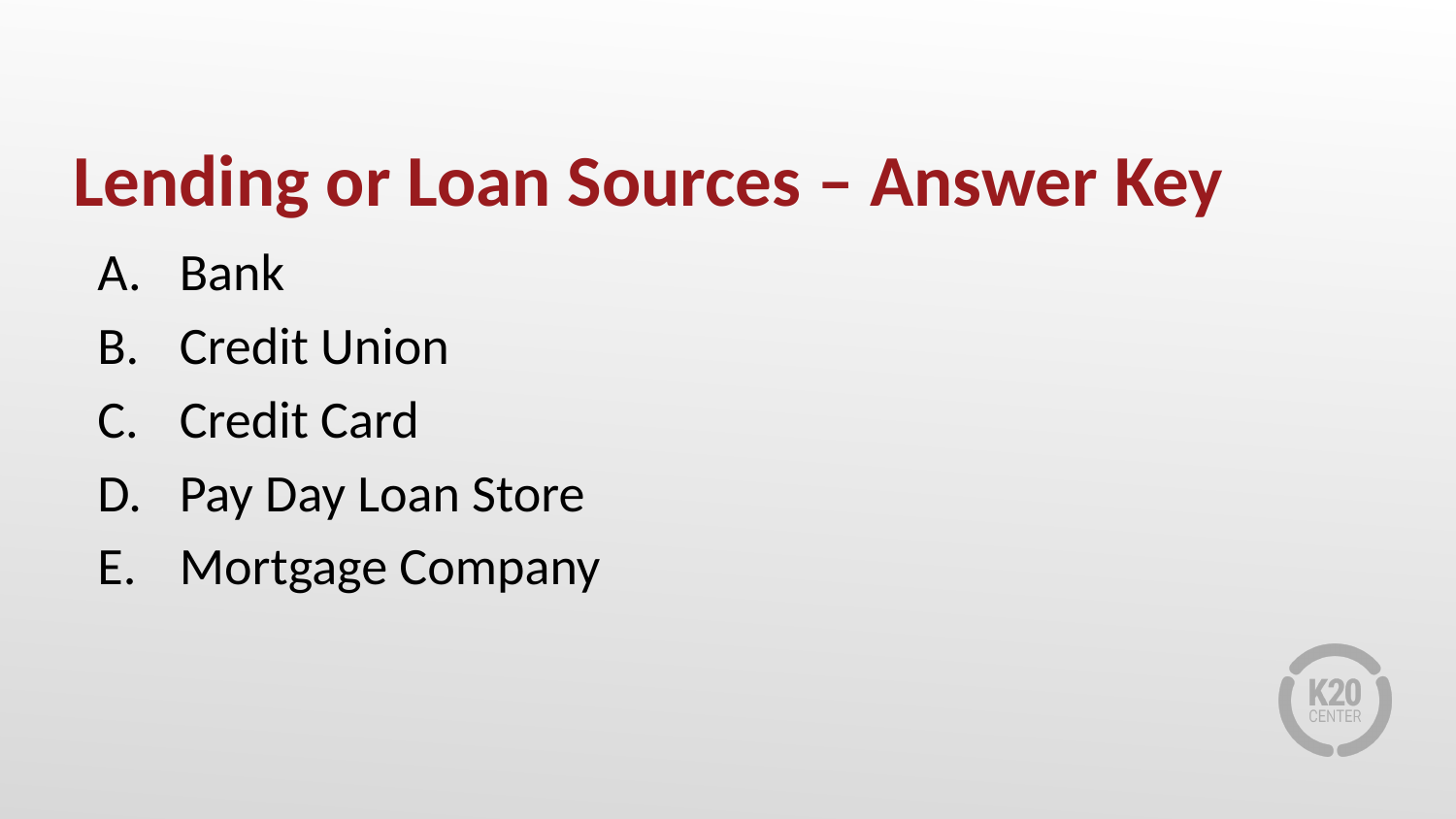

# Lending or Loan Sources – Answer Key
Bank
Credit Union
Credit Card
Pay Day Loan Store
Mortgage Company